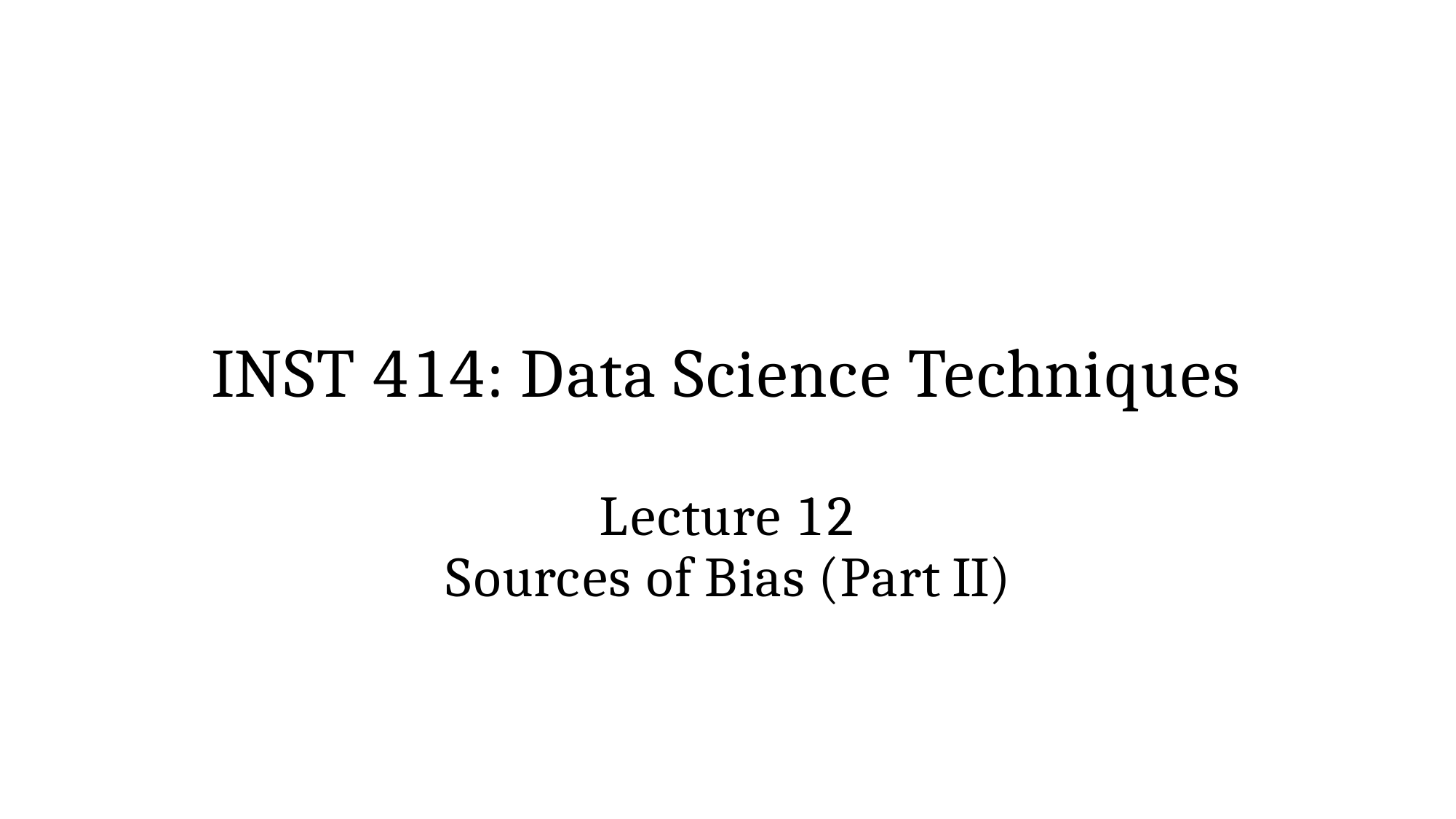

# INST 414: Data Science Techniques Lecture 12 Sources of Bias (Part II)